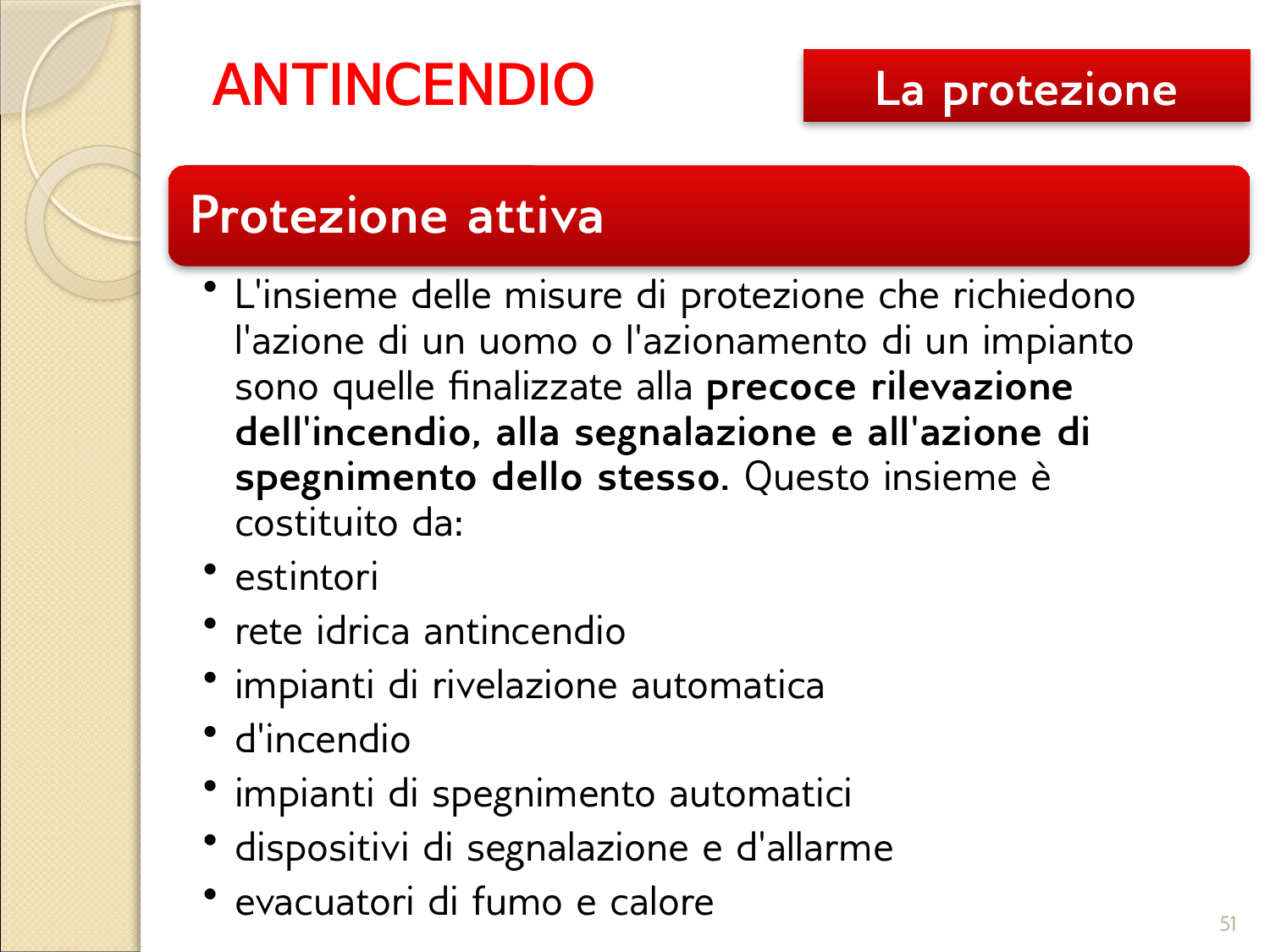

# ANTINCENDIO
La protezione
Protezione attiva
L'insieme delle misure di protezione che richiedono l'azione di un uomo o l'azionamento di un impianto sono quelle finalizzate alla precoce rilevazione dell'incendio, alla segnalazione e all'azione di spegnimento dello stesso. Questo insieme è costituito da:
estintori
rete idrica antincendio
impianti di rivelazione automatica
d'incendio
impianti di spegnimento automatici
dispositivi di segnalazione e d'allarme
evacuatori di fumo e calore
51